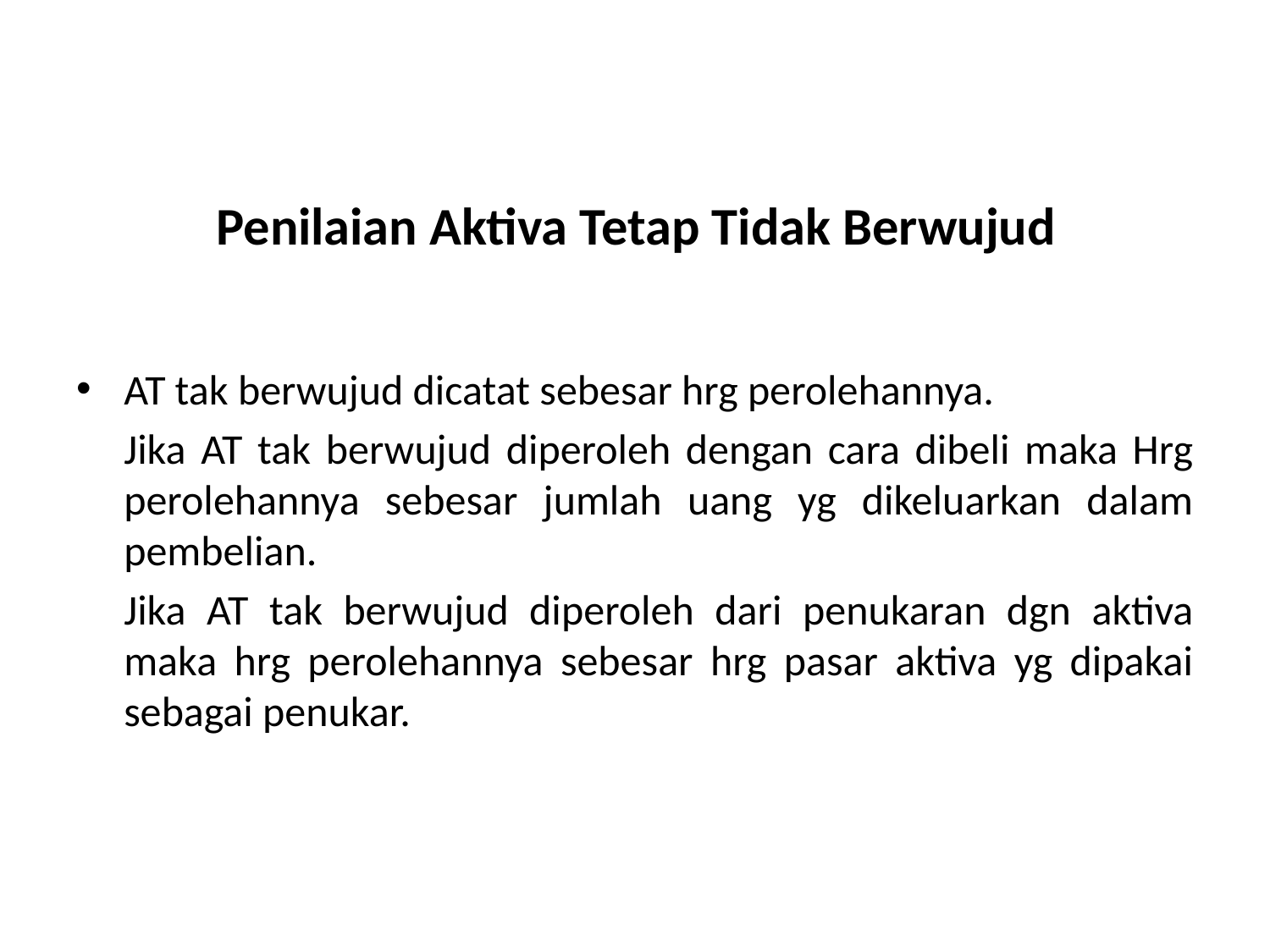

# Penilaian Aktiva Tetap Tidak Berwujud
AT tak berwujud dicatat sebesar hrg perolehannya.
	Jika AT tak berwujud diperoleh dengan cara dibeli maka Hrg perolehannya sebesar jumlah uang yg dikeluarkan dalam pembelian.
	Jika AT tak berwujud diperoleh dari penukaran dgn aktiva maka hrg perolehannya sebesar hrg pasar aktiva yg dipakai sebagai penukar.